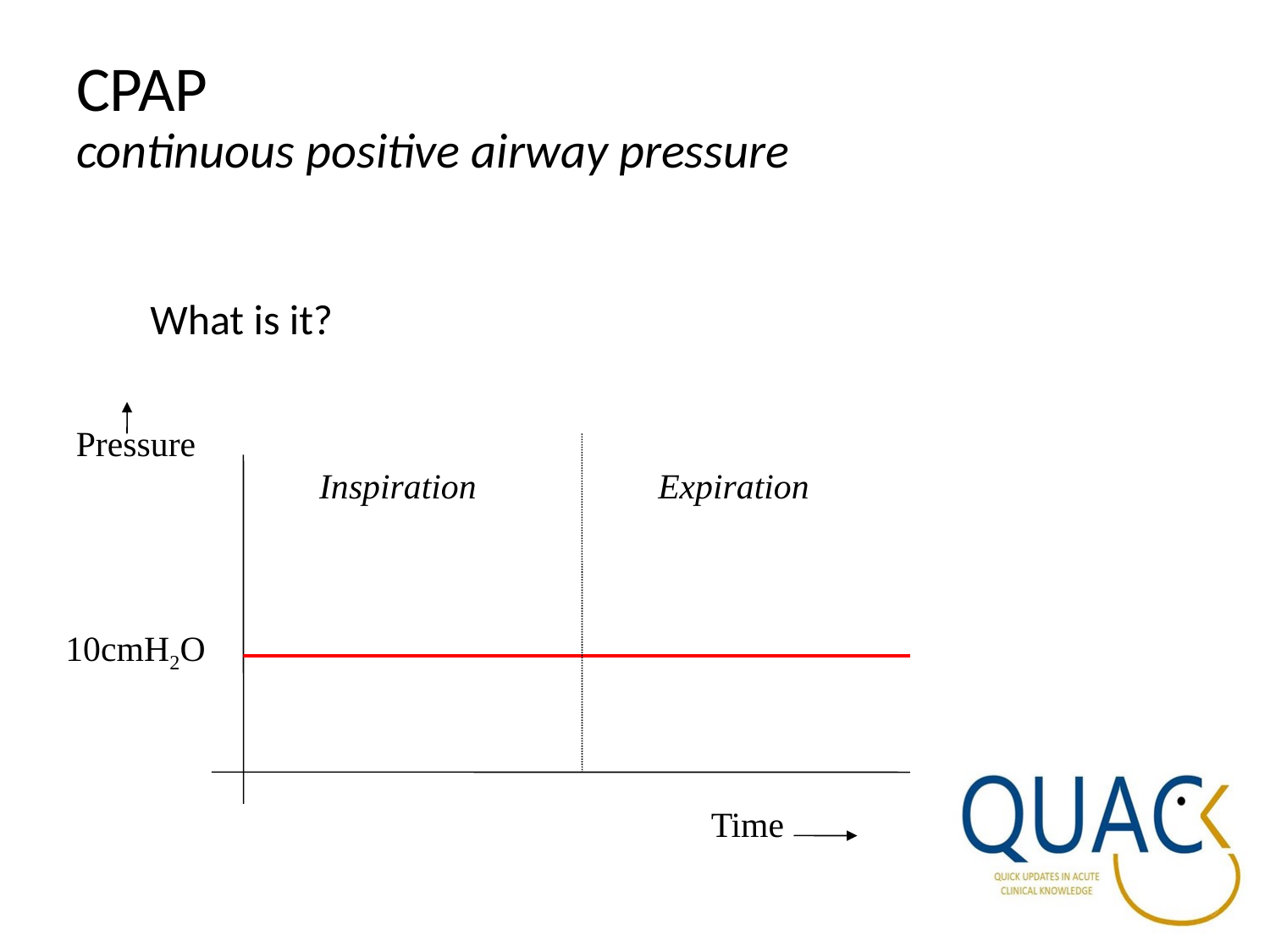

# CPAP continuous positive airway pressure
What is it?

Pressure

Inspiration
Expiration
10cmH2O

Time